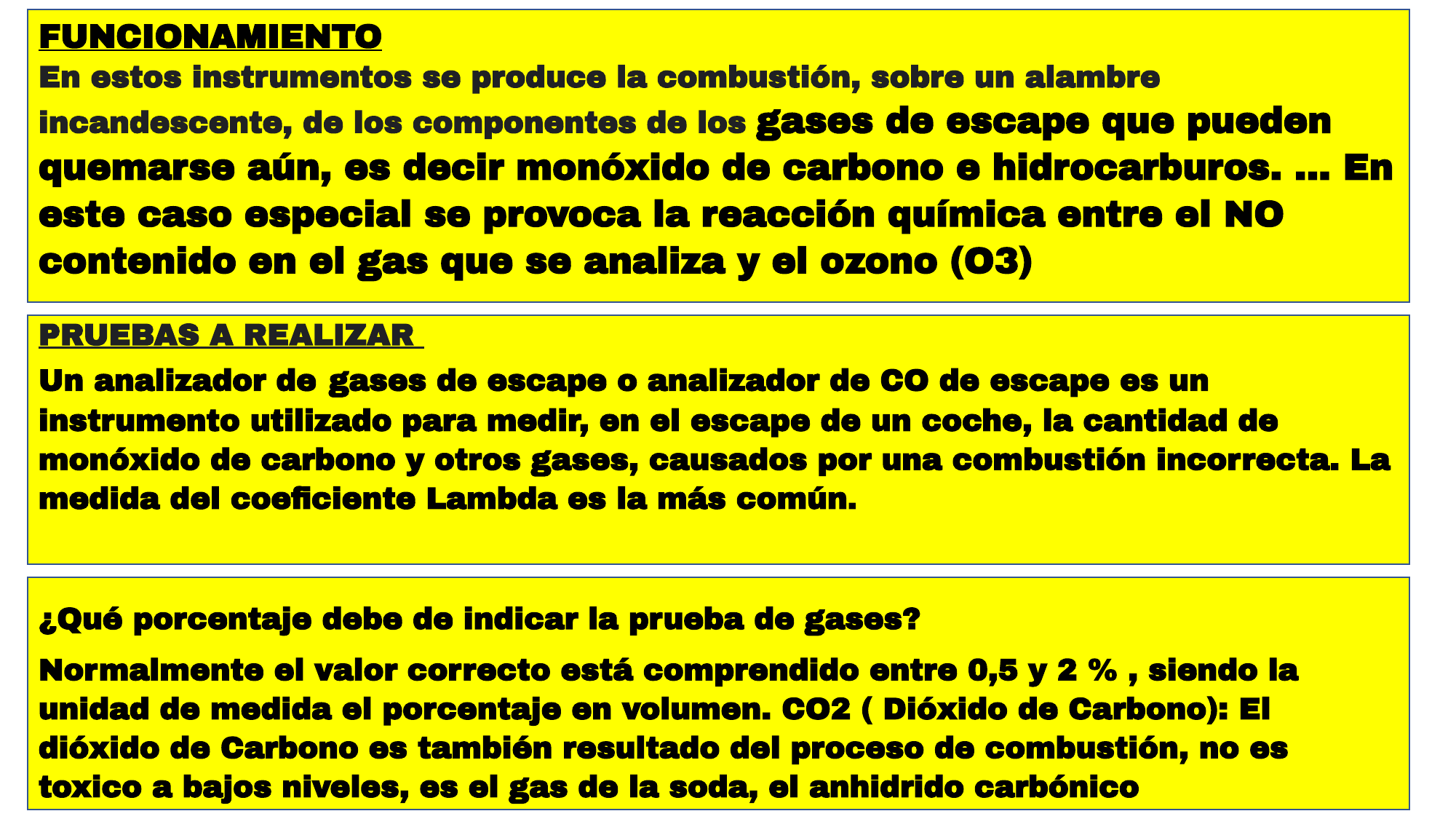

FUNCIONAMIENTO
En estos instrumentos se produce la combustión, sobre un alambre incandescente, de los componentes de los gases de escape que pueden quemarse aún, es decir monóxido de carbono e hidrocarburos. ... En este caso especial se provoca la reacción química entre el NO contenido en el gas que se analiza y el ozono (O3)

PRUEBAS A REALIZAR
Un analizador de gases de escape o analizador de CO de escape es un instrumento utilizado para medir, en el escape de un coche, la cantidad de monóxido de carbono y otros gases, causados por una combustión incorrecta. La medida del coeficiente Lambda es la más común.

¿Qué porcentaje debe de indicar la prueba de gases?
Normalmente el valor correcto está comprendido entre 0,5 y 2 % , siendo la unidad de medida el porcentaje en volumen. CO2 ( Dióxido de Carbono): El dióxido de Carbono es también resultado del proceso de combustión, no es toxico a bajos niveles, es el gas de la soda, el anhidrido carbónico